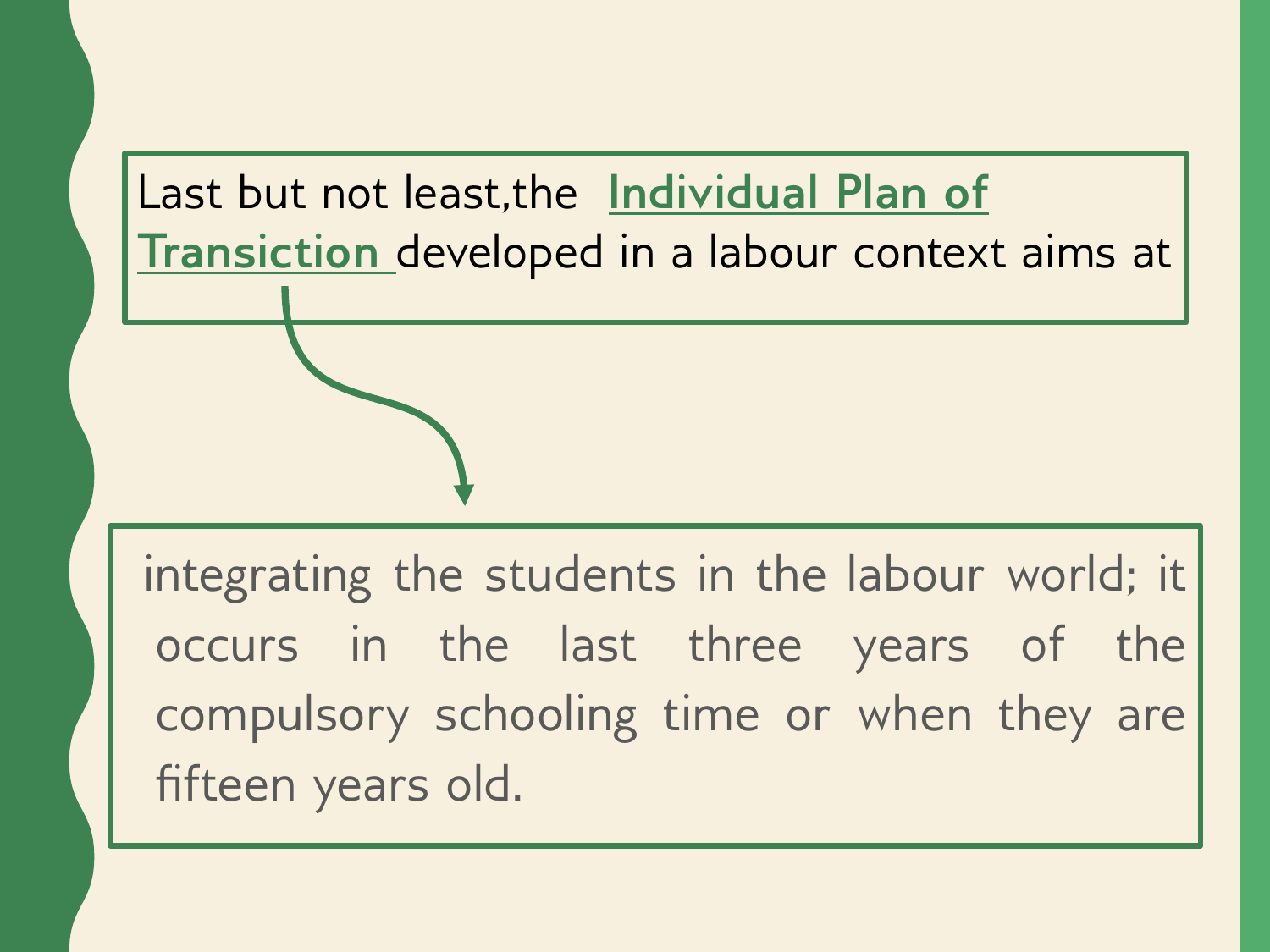

Last but not least,the  Individual Plan of Transiction developed in a labour context aims at

 integrating the students in the labour world; it occurs in the last three years of the compulsory schooling time or when they are fifteen years old.